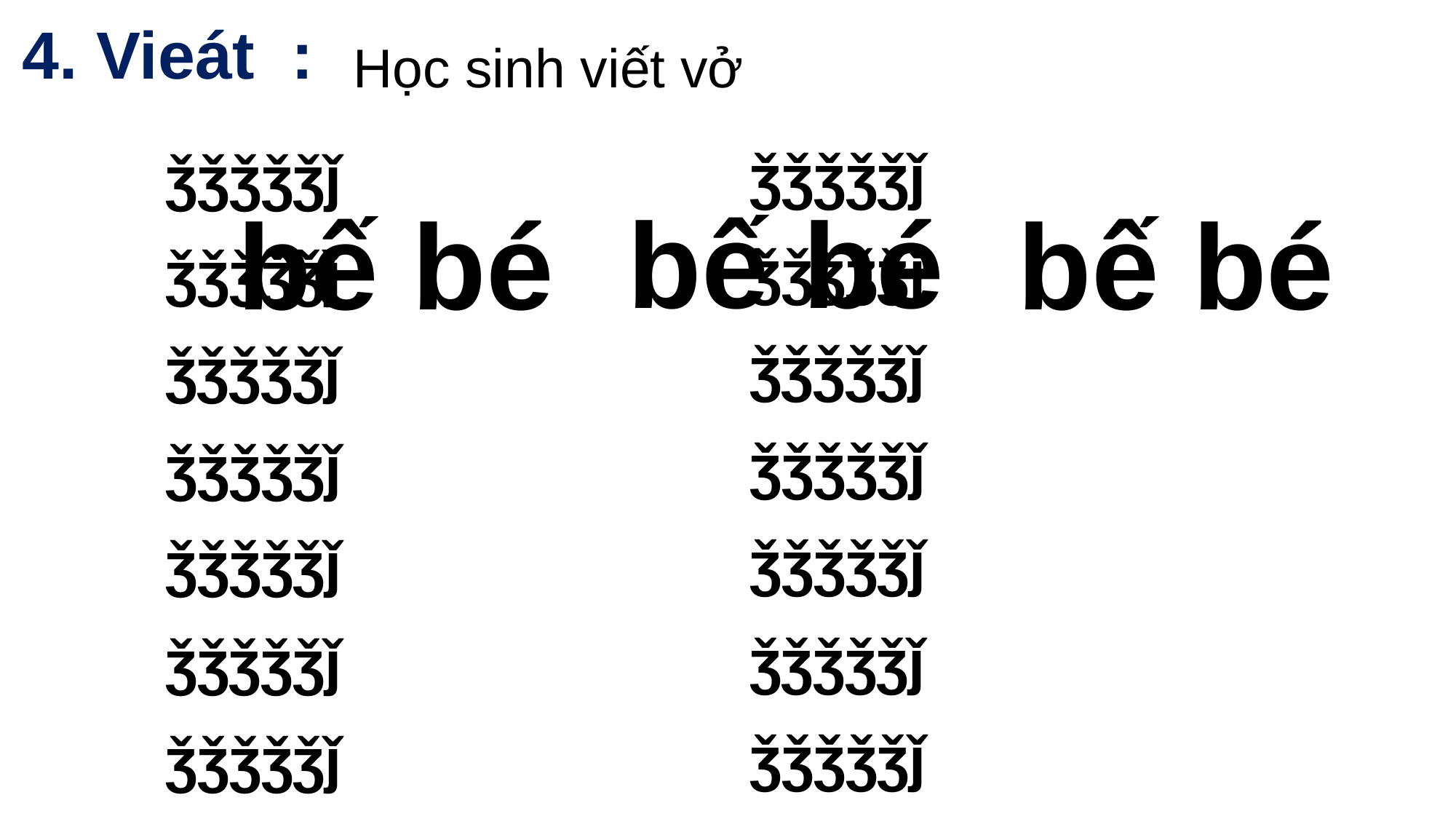

4. Vieát  :
 Học sinh viết vở
ǯǯǯǯǯǰ
ǯǯǯǯǯǰ
 bế bé
 bế bé
 bế bé
ǯǯǯǯǯǰ
ǯǯǯǯǯǰ
ǯǯǯǯǯǰ
ǯǯǯǯǯǰ
ǯǯǯǯǯǰ
ǯǯǯǯǯǰ
ǯǯǯǯǯǰ
ǯǯǯǯǯǰ
ǯǯǯǯǯǰ
ǯǯǯǯǯǰ
ǯǯǯǯǯǰ
ǯǯǯǯǯǰ